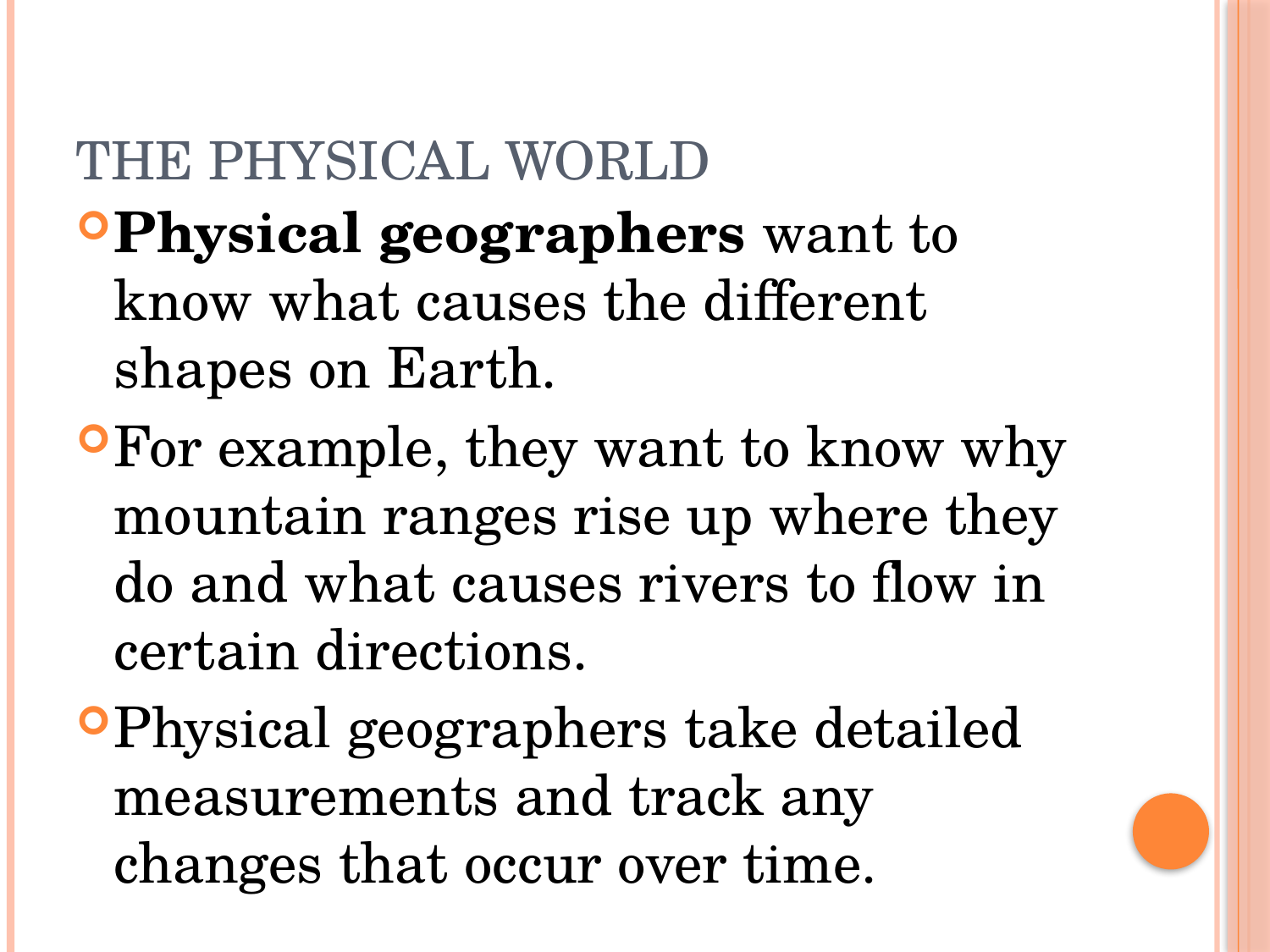

# The physical world
Physical geographers want to know what causes the different shapes on Earth.
For example, they want to know why mountain ranges rise up where they do and what causes rivers to flow in certain directions.
Physical geographers take detailed measurements and track any changes that occur over time.